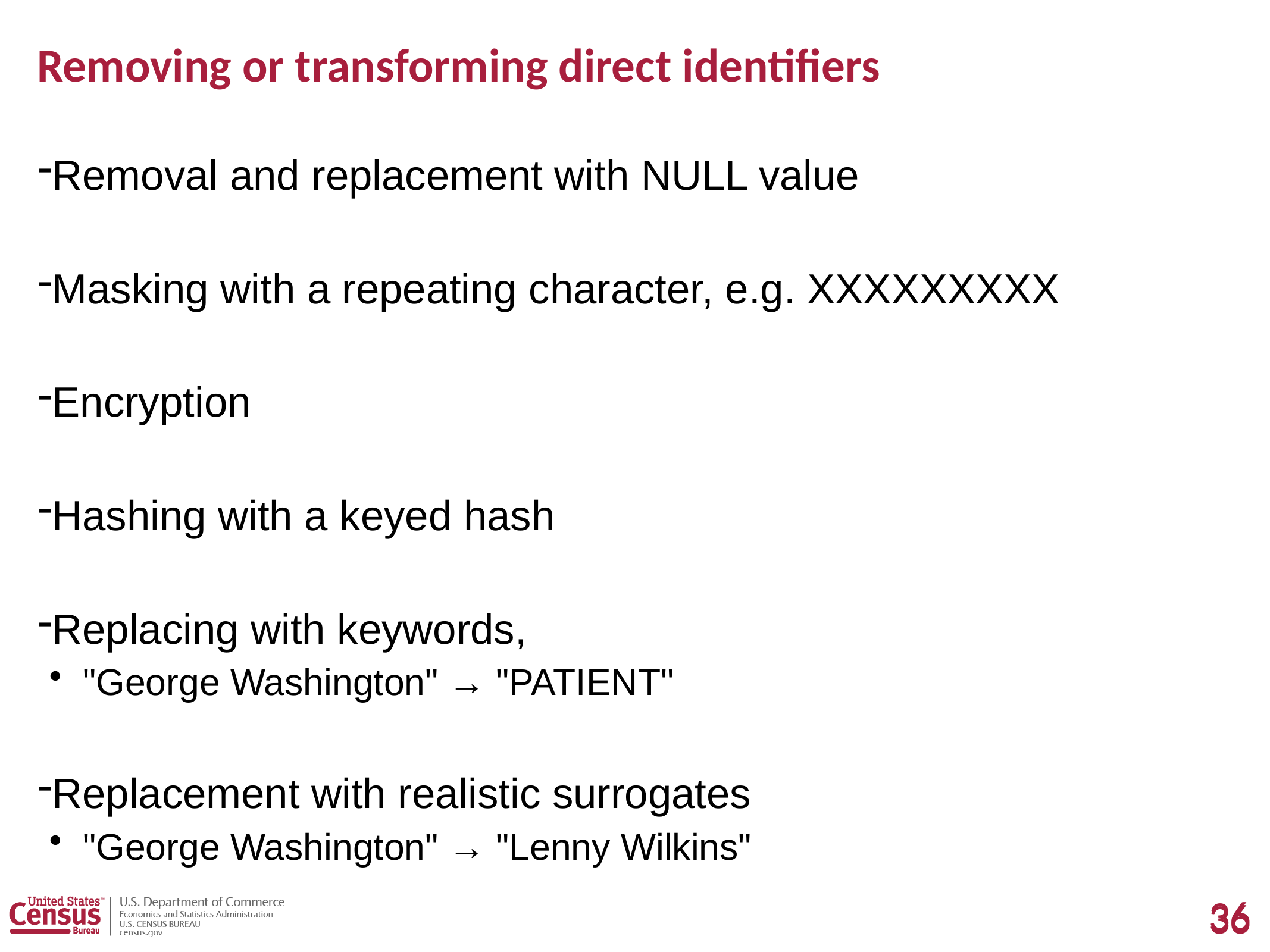

36
# Removing or transforming direct identifiers
Removal and replacement with NULL value

Masking with a repeating character, e.g. XXXXXXXXX

Encryption

Hashing with a keyed hash

Replacing with keywords,
"George Washington" → "PATIENT"

Replacement with realistic surrogates
"George Washington" → "Lenny Wilkins"